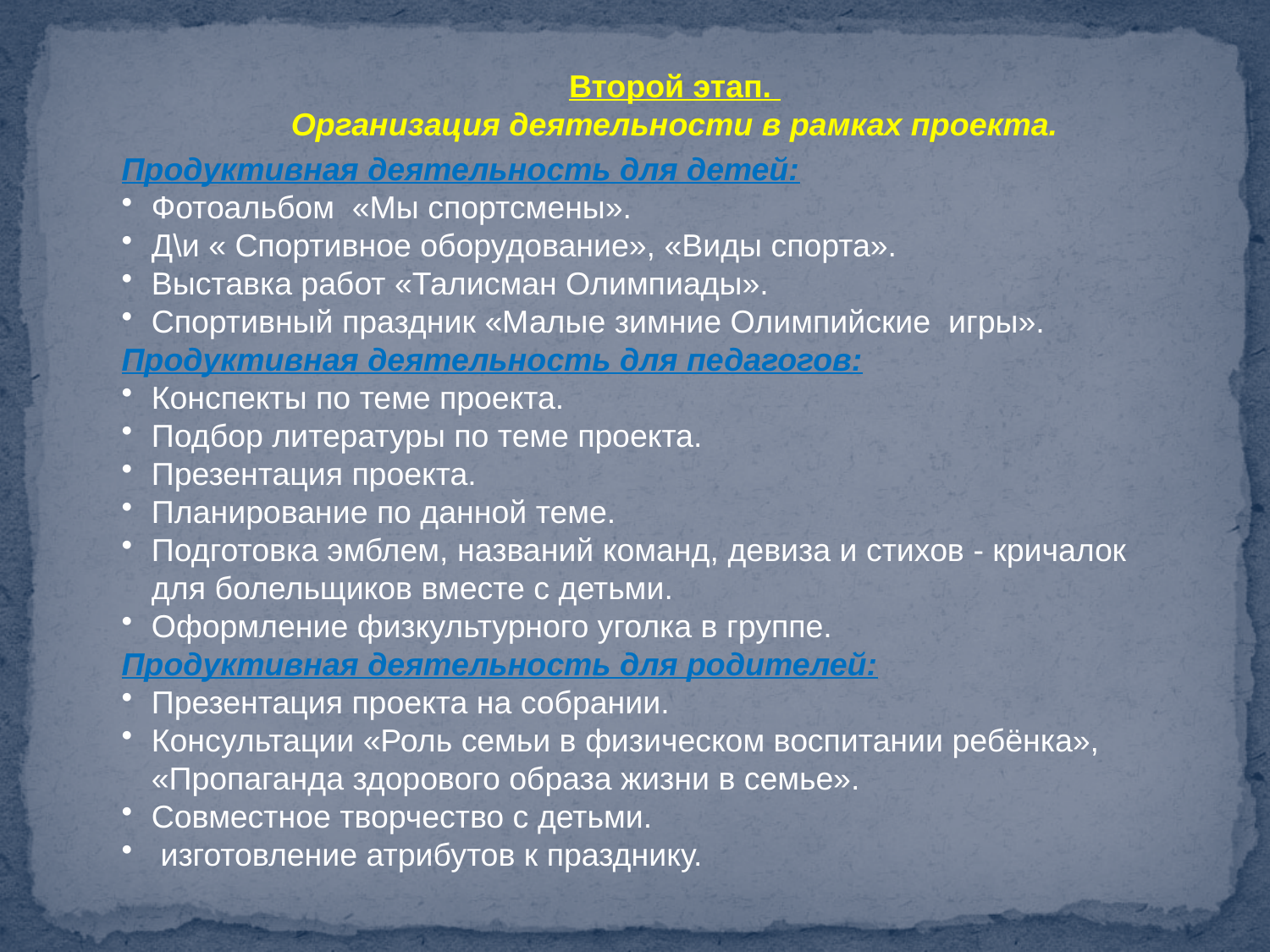

Второй этап.
Организация деятельности в рамках проекта.
Продуктивная деятельность для детей:
Фотоальбом  «Мы спортсмены».
Д\и « Спортивное оборудование», «Виды спорта».
Выставка работ «Талисман Олимпиады».
Спортивный праздник «Малые зимние Олимпийские  игры».
Продуктивная деятельность для педагогов:
Конспекты по теме проекта.
Подбор литературы по теме проекта.
Презентация проекта.
Планирование по данной теме.
Подготовка эмблем, названий команд, девиза и стихов - кричалок  для болельщиков вместе с детьми.
Оформление физкультурного уголка в группе.
Продуктивная деятельность для родителей:
Презентация проекта на собрании.
Консультации «Роль семьи в физическом воспитании ребёнка», «Пропаганда здорового образа жизни в семье».
Совместное творчество с детьми.
 изготовление атрибутов к празднику.